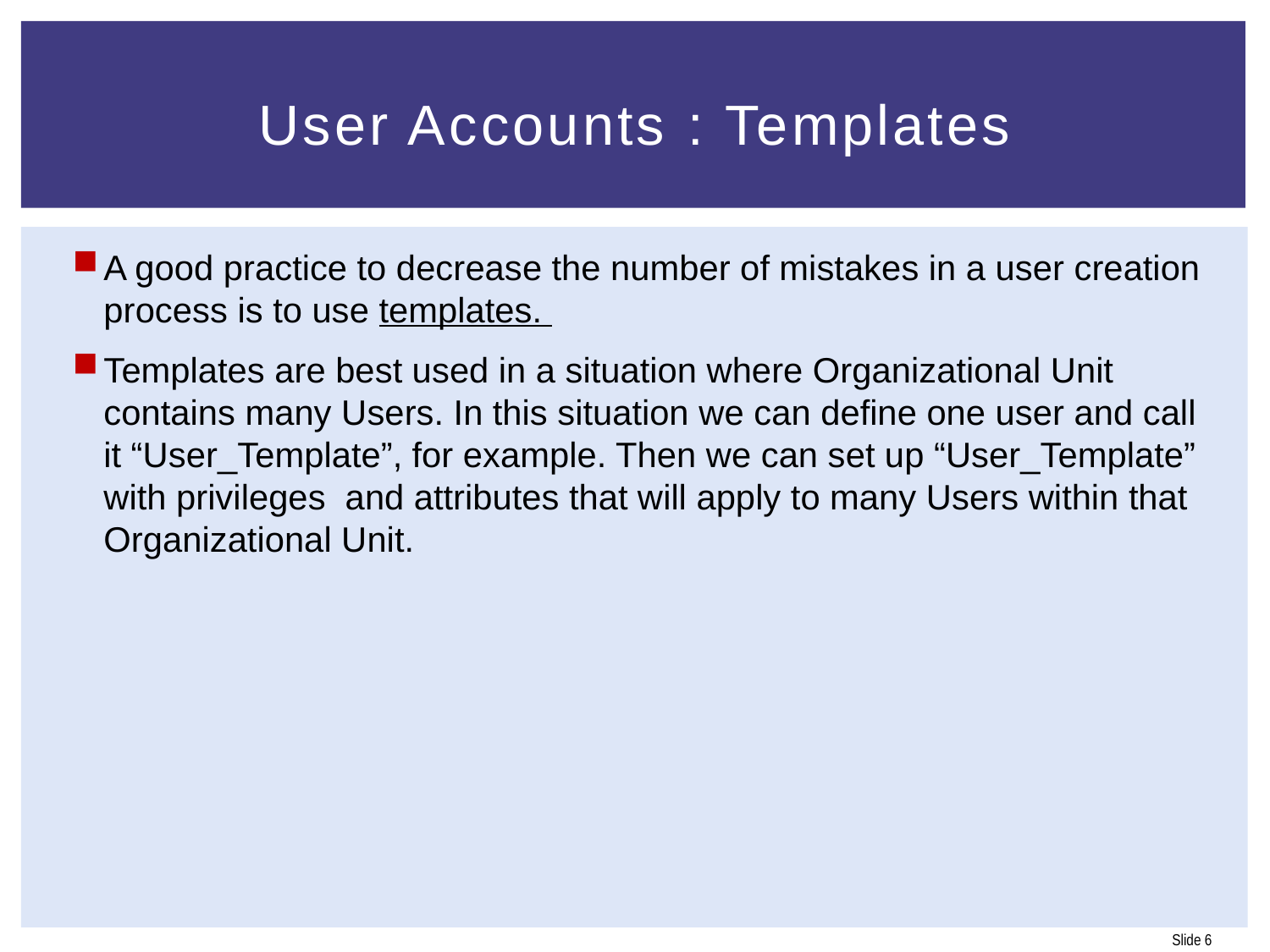

# User Accounts : Templates
A good practice to decrease the number of mistakes in a user creation process is to use templates.
Templates are best used in a situation where Organizational Unit contains many Users. In this situation we can define one user and call it “User_Template”, for example. Then we can set up “User_Template” with privileges  and attributes that will apply to many Users within that Organizational Unit.